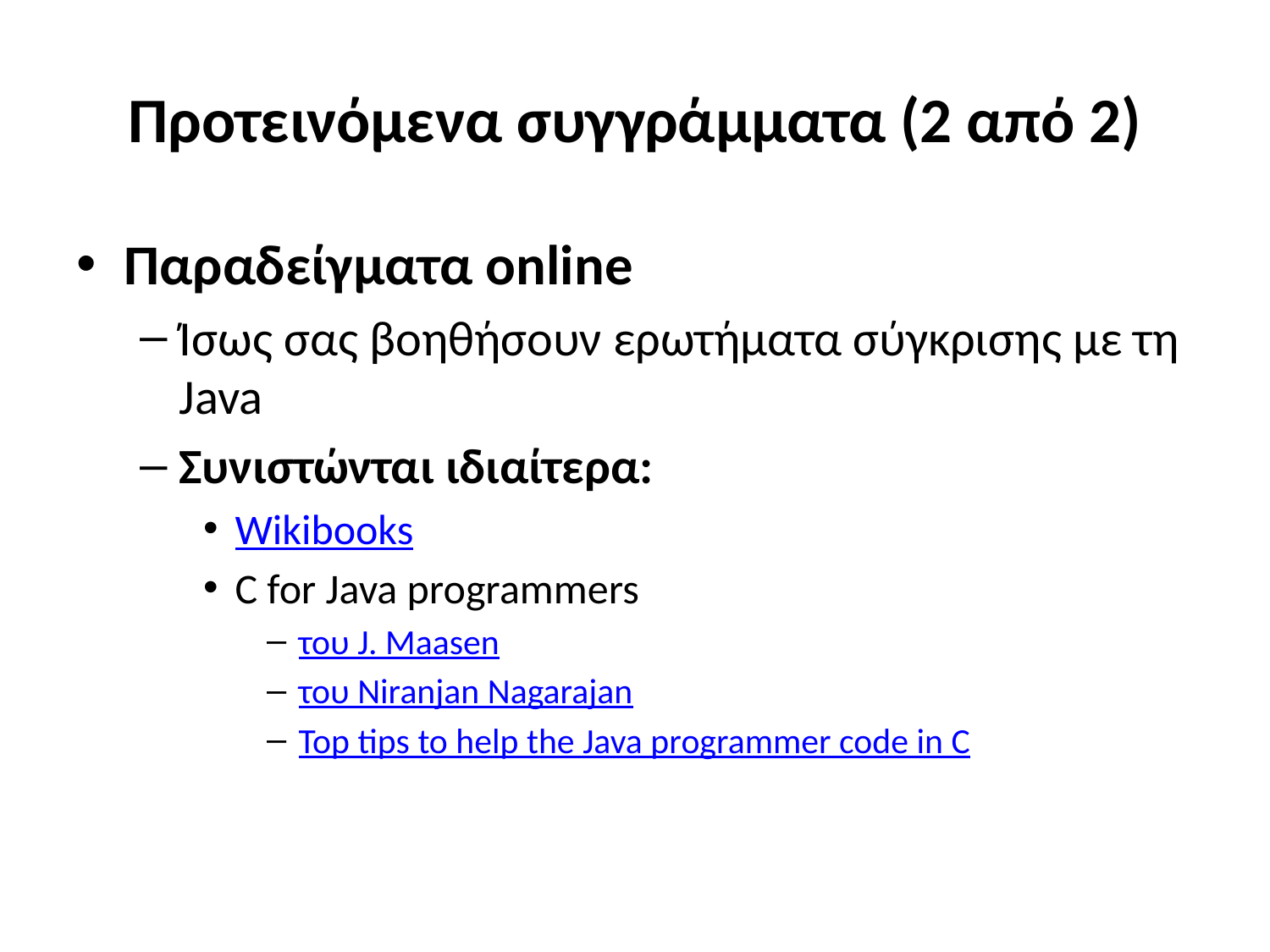

# Προτεινόμενα συγγράμματα (2 από 2)
Παραδείγματα online
Ίσως σας βοηθήσουν ερωτήματα σύγκρισης με τη Java
Συνιστώνται ιδιαίτερα:
Wikibooks
C for Java programmers
του J. Maasen
του Niranjan Nagarajan
Top tips to help the Java programmer code in C